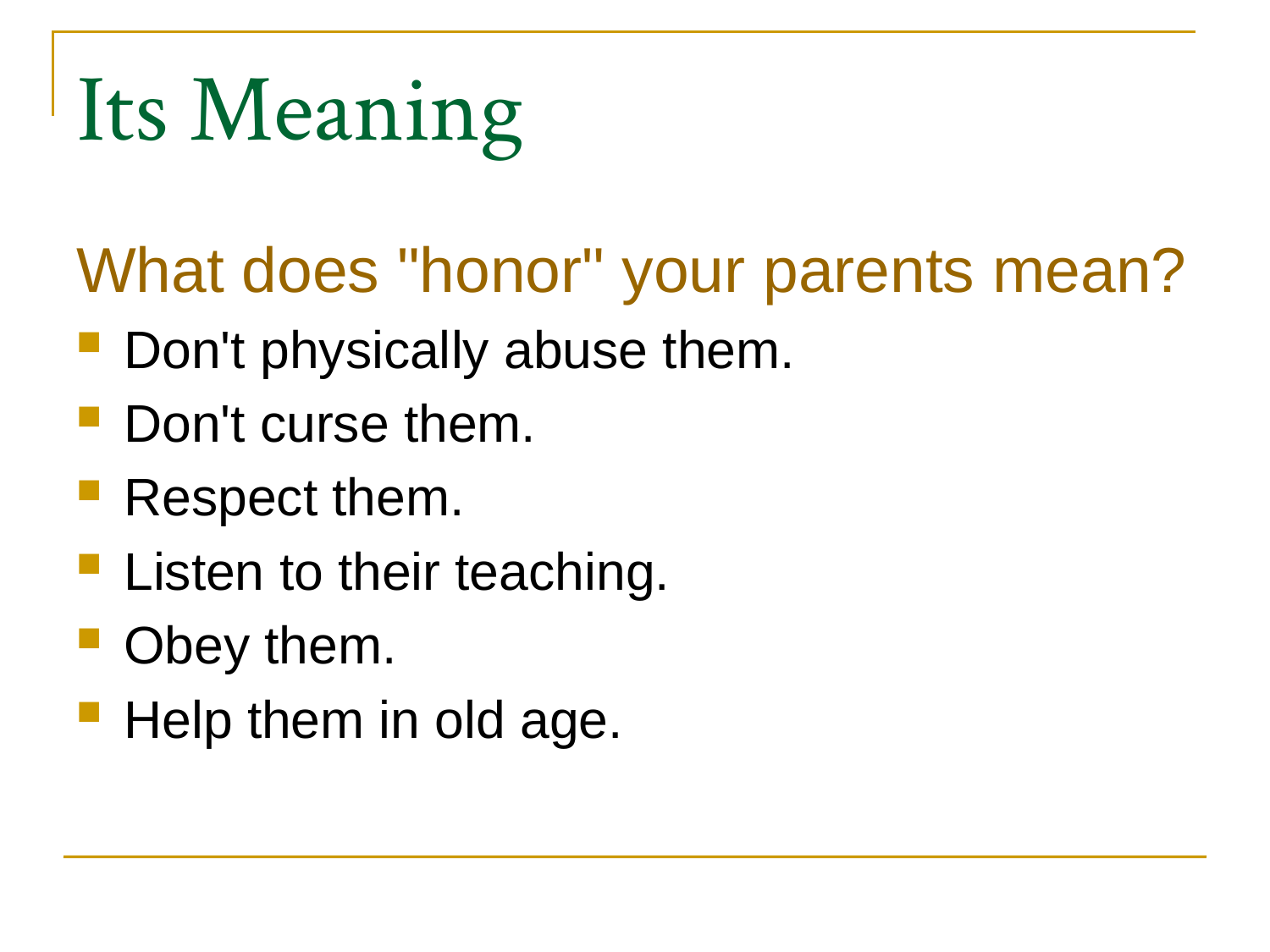

# Its Meaning
What does "honor" your parents mean?
Don't physically abuse them.
Don't curse them.
Respect them.
Listen to their teaching.
Obey them.
Help them in old age.